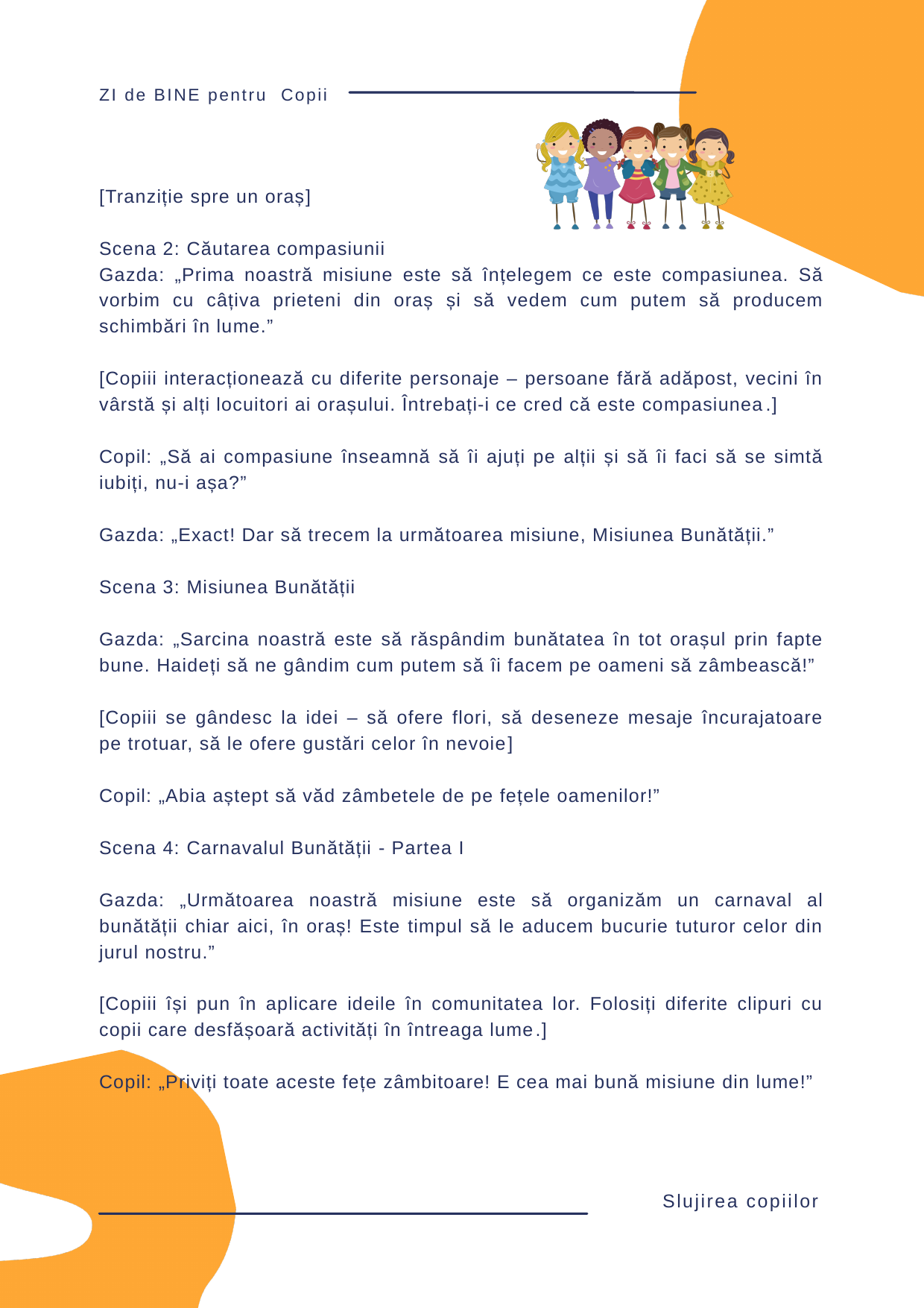

ZI de BINE pentru  Copii

[Tranziție spre un oraș]

Scena 2: Căutarea compasiunii
Gazda: „Prima noastră misiune este să înțelegem ce este compasiunea. Să vorbim cu câțiva prieteni din oraș și să vedem cum putem să producem schimbări în lume.”

[Copiii interacționează cu diferite personaje – persoane fără adăpost, vecini în vârstă și alți locuitori ai orașului. Întrebați-i ce cred că este compasiunea.]

Copil: „Să ai compasiune înseamnă să îi ajuți pe alții și să îi faci să se simtă iubiți, nu-i așa?”

Gazda: „Exact! Dar să trecem la următoarea misiune, Misiunea Bunătății.”

Scena 3: Misiunea Bunătății

Gazda: „Sarcina noastră este să răspândim bunătatea în tot orașul prin fapte bune. Haideți să ne gândim cum putem să îi facem pe oameni să zâmbească!”

[Copiii se gândesc la idei – să ofere flori, să deseneze mesaje încurajatoare pe trotuar, să le ofere gustări celor în nevoie]

Copil: „Abia aștept să văd zâmbetele de pe fețele oamenilor!”

Scena 4: Carnavalul Bunătății - Partea I

Gazda: „Următoarea noastră misiune este să organizăm un carnaval al bunătății chiar aici, în oraș! Este timpul să le aducem bucurie tuturor celor din jurul nostru.”

[Copiii își pun în aplicare ideile în comunitatea lor. Folosiți diferite clipuri cu copii care desfășoară activități în întreaga lume.]

Copil: „Priviți toate aceste fețe zâmbitoare! E cea mai bună misiune din lume!”

Slujirea copiilor